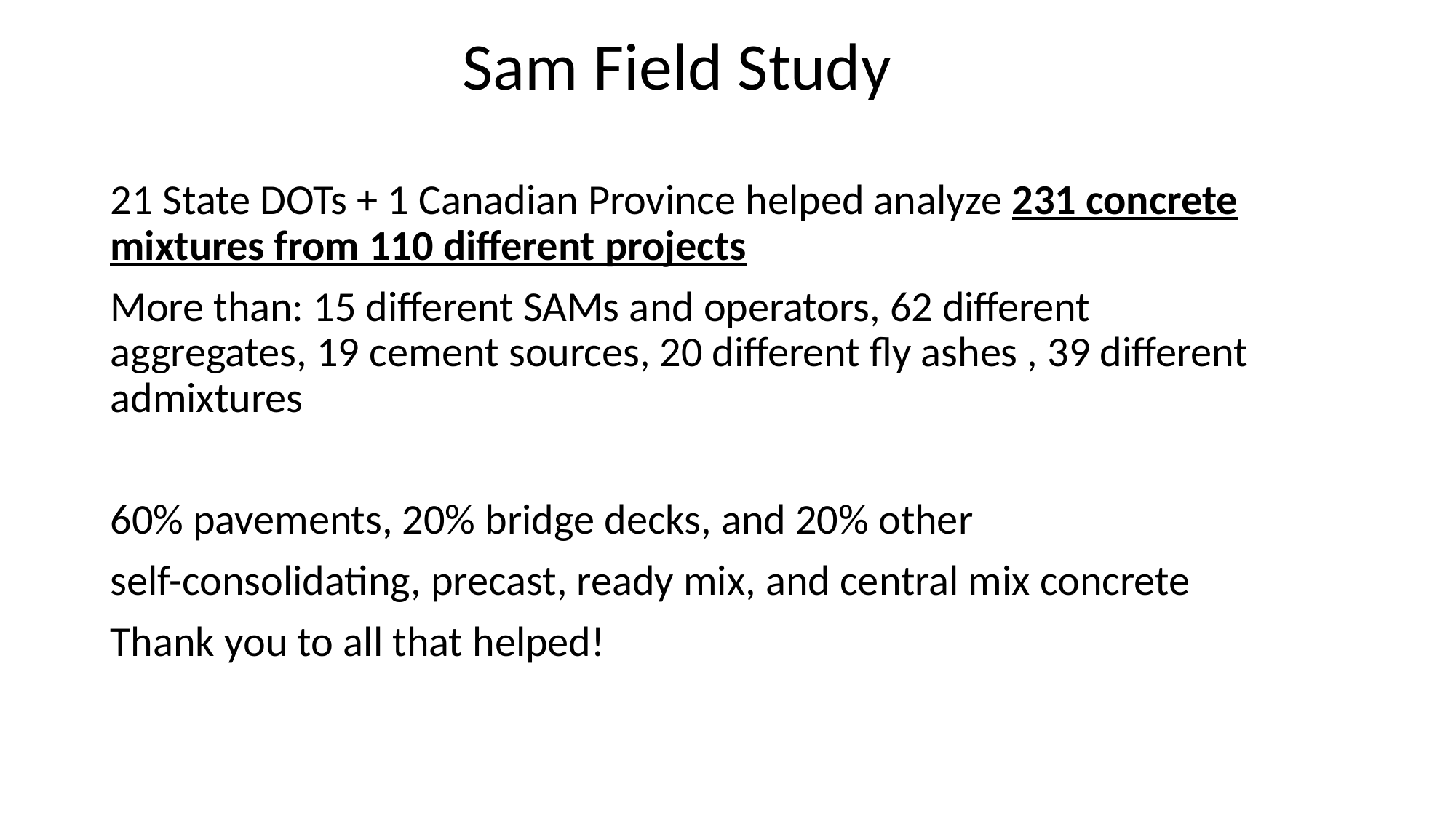

# Sam Field Study
21 State DOTs + 1 Canadian Province helped analyze 231 concrete mixtures from 110 different projects
More than: 15 different SAMs and operators, 62 different aggregates, 19 cement sources, 20 different fly ashes , 39 different admixtures

60% pavements, 20% bridge decks, and 20% other
self-consolidating, precast, ready mix, and central mix concrete
Thank you to all that helped!